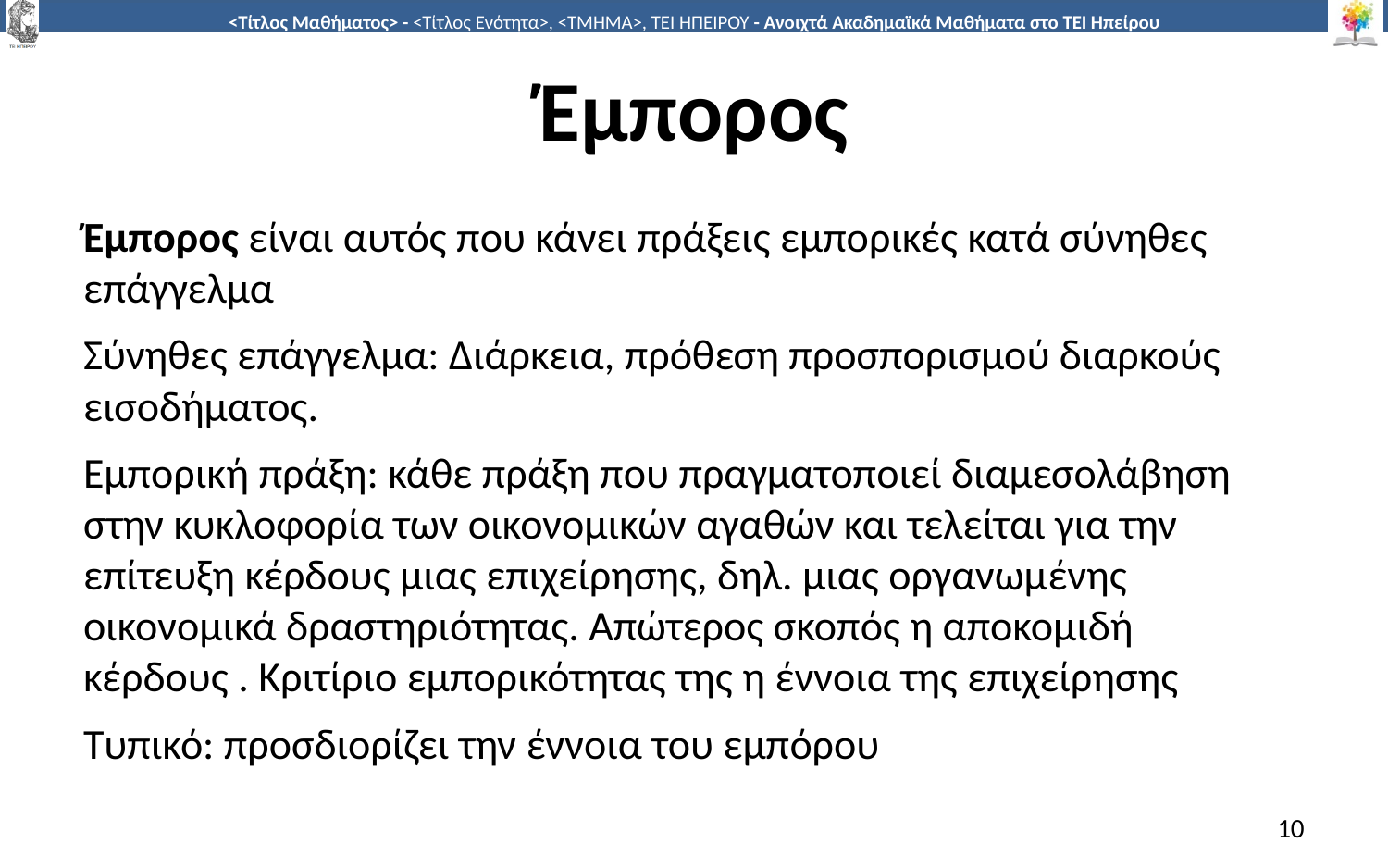

# Έμπορος
Έμπορος είναι αυτός που κάνει πράξεις εμπορικές κατά σύνηθες επάγγελμα
Σύνηθες επάγγελμα: Διάρκεια, πρόθεση προσπορισμού διαρκούς εισοδήματος.
Εμπορική πράξη: κάθε πράξη που πραγματοποιεί διαμεσολάβηση στην κυκλοφορία των οικονομικών αγαθών και τελείται για την επίτευξη κέρδους μιας επιχείρησης, δηλ. μιας οργανωμένης οικονομικά δραστηριότητας. Απώτερος σκοπός η αποκομιδή κέρδους . Κριτίριο εμπορικότητας της η έννοια της επιχείρησης
Τυπικό: προσδιορίζει την έννοια του εμπόρου

10